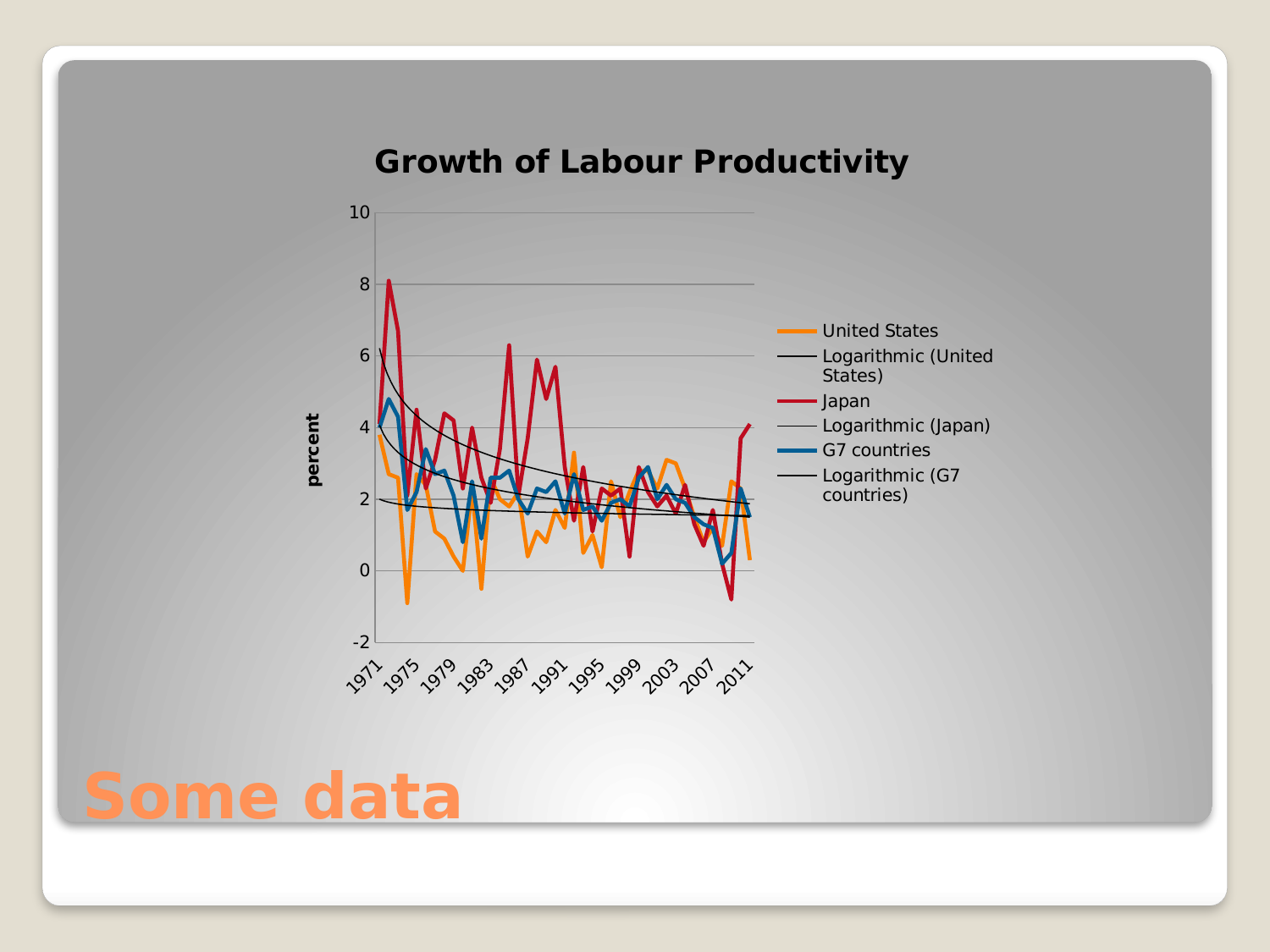

### Chart: Growth of Labour Productivity

| Category | United States | Japan | G7 countries |
|---|---|---|---|
| 1971 | 3.8 | 4.1 | 4.0 |
| 1972 | 2.7 | 8.1 | 4.8 |
| 1973 | 2.6 | 6.7 | 4.3 |
| 1974 | -0.9 | 2.1 | 1.7 |
| 1975 | 2.7 | 4.5 | 2.2 |
| 1976 | 2.4 | 2.3 | 3.4 |
| 1977 | 1.1 | 3.1 | 2.7 |
| 1978 | 0.9 | 4.4 | 2.8 |
| 1979 | 0.4 | 4.2 | 2.1 |
| 1980 | 0.0 | 2.3 | 0.8 |
| 1981 | 2.3 | 4.0 | 2.5 |
| 1982 | -0.5 | 2.6 | 0.9 |
| 1983 | 2.6 | 1.9 | 2.6 |
| 1984 | 2.0 | 3.4 | 2.6 |
| 1985 | 1.8 | 6.3 | 2.8 |
| 1986 | 2.2 | 2.1 | 2.0 |
| 1987 | 0.4 | 3.7 | 1.6 |
| 1988 | 1.1 | 5.9 | 2.3 |
| 1989 | 0.8 | 4.8 | 2.2 |
| 1990 | 1.7 | 5.7 | 2.5 |
| 1991 | 1.2 | 2.9 | 1.6 |
| 1992 | 3.3 | 1.4 | 2.7 |
| 1993 | 0.5 | 2.9 | 1.7 |
| 1994 | 1.0 | 1.1 | 1.8 |
| 1995 | 0.1 | 2.3 | 1.4 |
| 1996 | 2.5 | 2.1 | 1.9 |
| 1997 | 1.5 | 2.3 | 2.0 |
| 1998 | 2.2 | 0.4 | 1.8 |
| 1999 | 2.8 | 2.9 | 2.6 |
| 2000 | 2.8 | 2.2 | 2.9 |
| 2001 | 2.3 | 1.8 | 2.0 |
| 2002 | 3.1 | 2.1 | 2.4 |
| 2003 | 3.0 | 1.6 | 2.0 |
| 2004 | 2.3 | 2.4 | 1.9 |
| 2005 | 1.5 | 1.3 | 1.5 |
| 2006 | 0.8 | 0.7 | 1.3 |
| 2007 | 1.2 | 1.7 | 1.2 |
| 2008 | 0.7 | 0.2 | 0.2 |
| 2009 | 2.5 | -0.8 | 0.5 |
| 2010 | 2.3 | 3.7 | 2.3 |
| 2011 | 0.3 | 4.1 | 1.5 |
# Some data